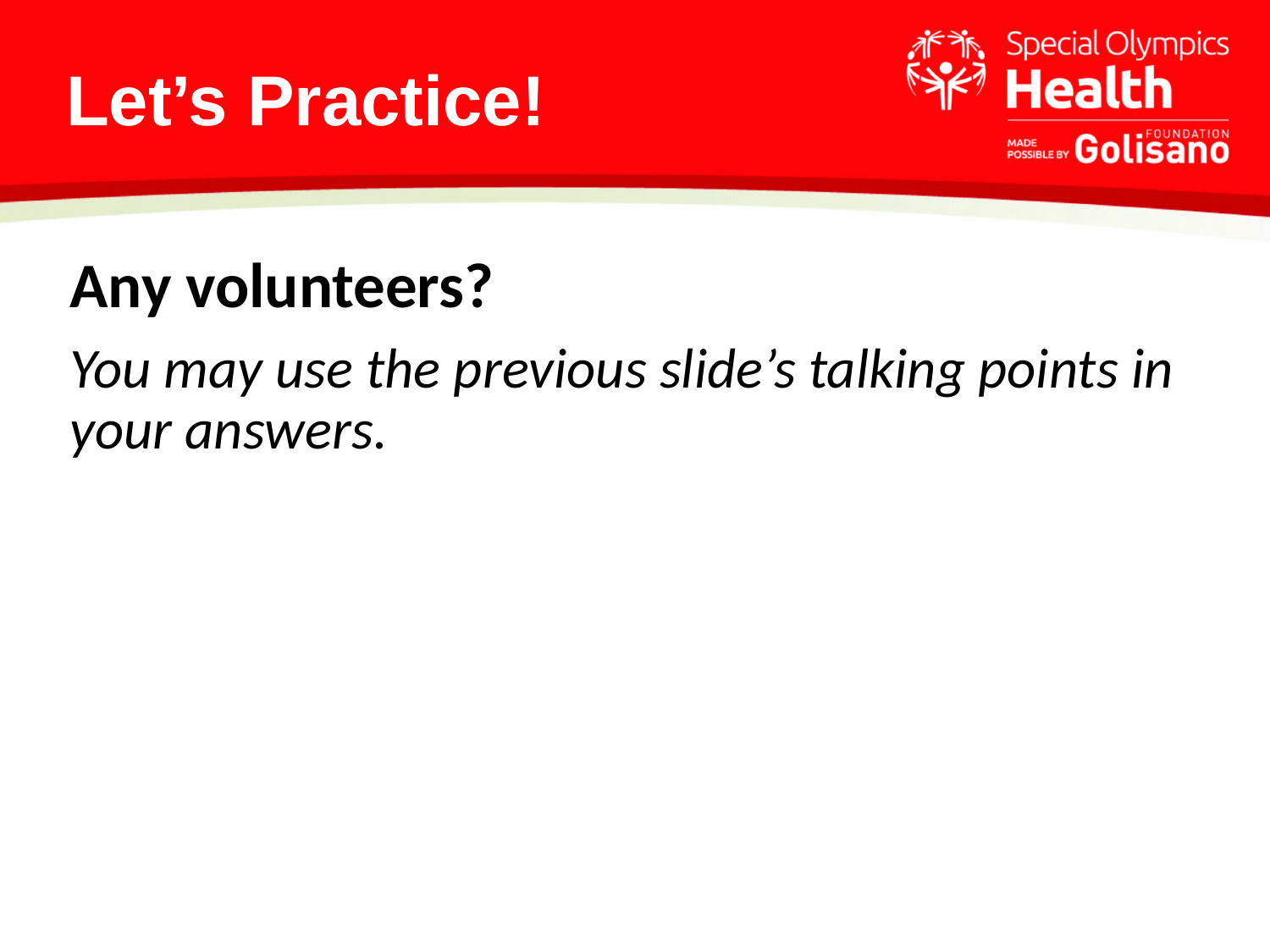

# Let’s Practice!

Any volunteers?
You may use the previous slide’s talking points in your answers.